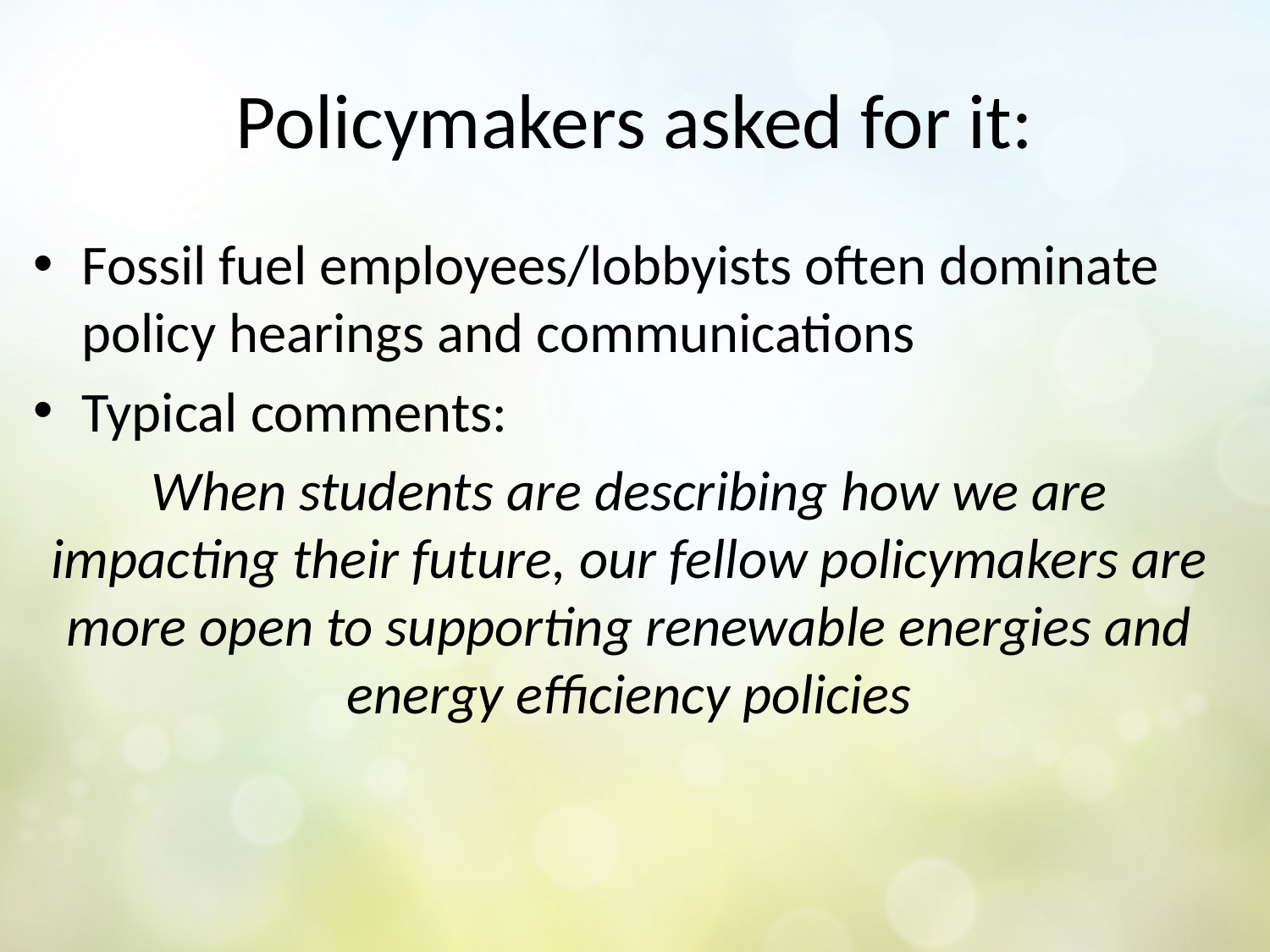

# Policymakers asked for it:
Fossil fuel employees/lobbyists often dominate policy hearings and communications
Typical comments:
When students are describing how we are impacting their future, our fellow policymakers are more open to supporting renewable energies and energy efficiency policies